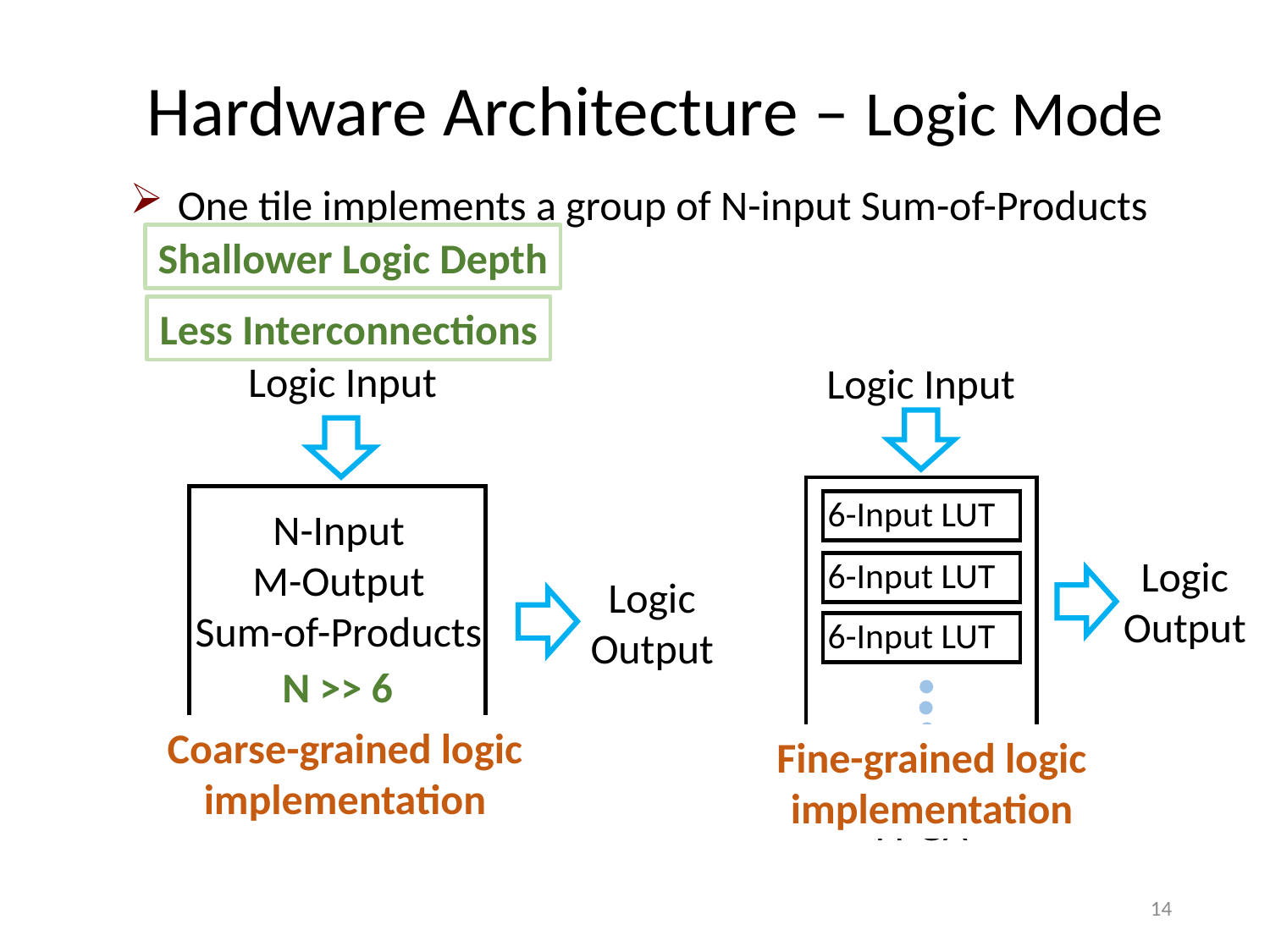

Hardware Architecture – Logic Mode
One tile implements a group of N-input Sum-of-Products

Shallower Logic Depth
Less Interconnections
Logic Input
Logic Input

6-Input LUT

N-Input
M-Output
Sum-of-Products
Logic
Output
6-Input LUT

Logic
Output

6-Input LUT

N >> 6

Coarse-grained logic
implementation

Fine-grained logic
implementation
One Tile
FPGA
14